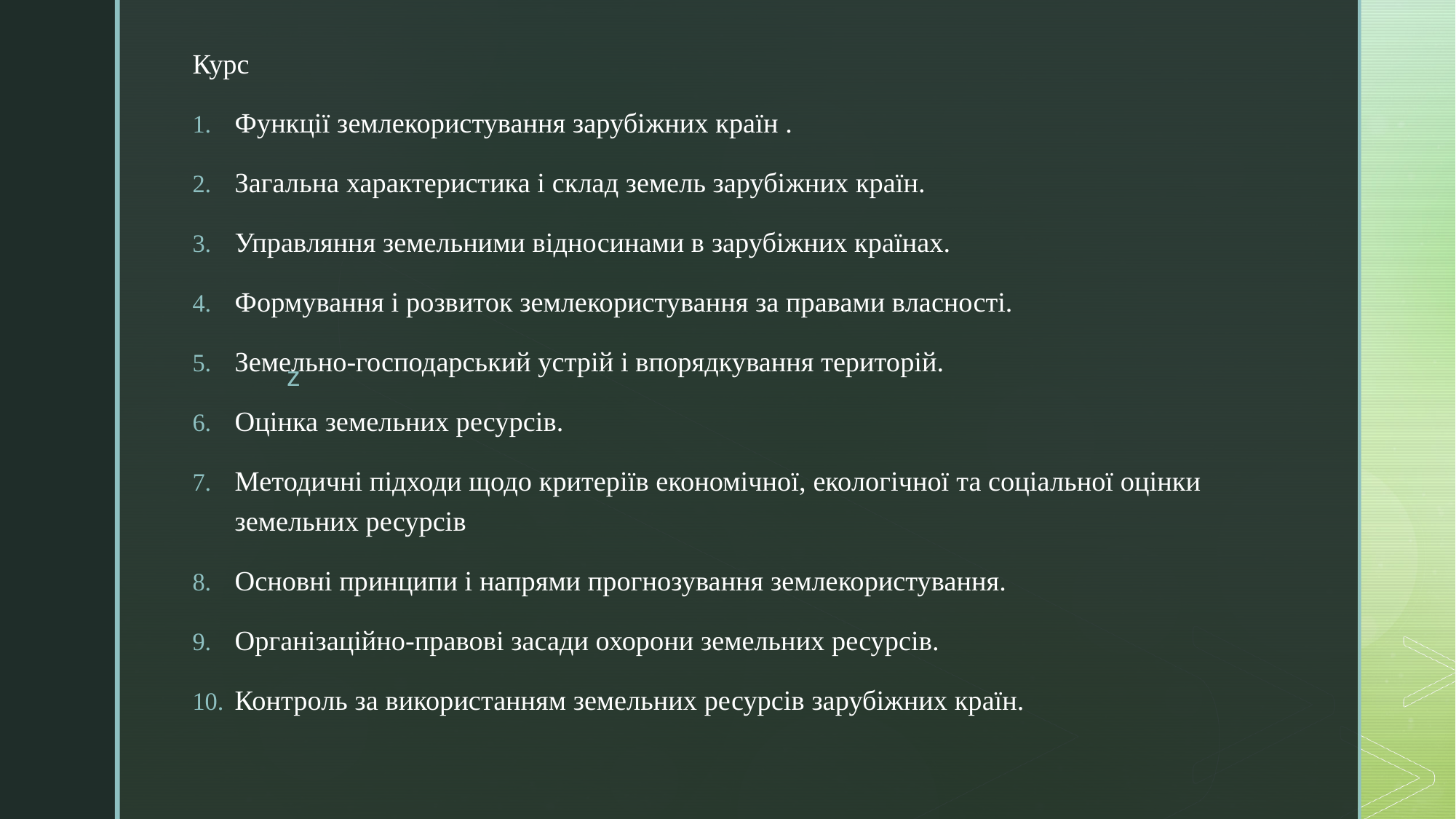

Курс
Функції землекористування зарубіжних країн .
Загальна характеристика і склад земель зарубіжних країн.
Управляння земельними відносинами в зарубіжних країнах.
Формування і розвиток землекористування за правами власності.
Земельно-господарський устрій і впорядкування територій.
Оцінка земельних ресурсів.
Методичні підходи щодо критеріїв економічної, екологічної та соціальної оцінки земельних ресурсів
Основні принципи і напрями прогнозування землекористування.
Організаційно-правові засади охорони земельних ресурсів.
Контроль за використанням земельних ресурсів зарубіжних країн.

#